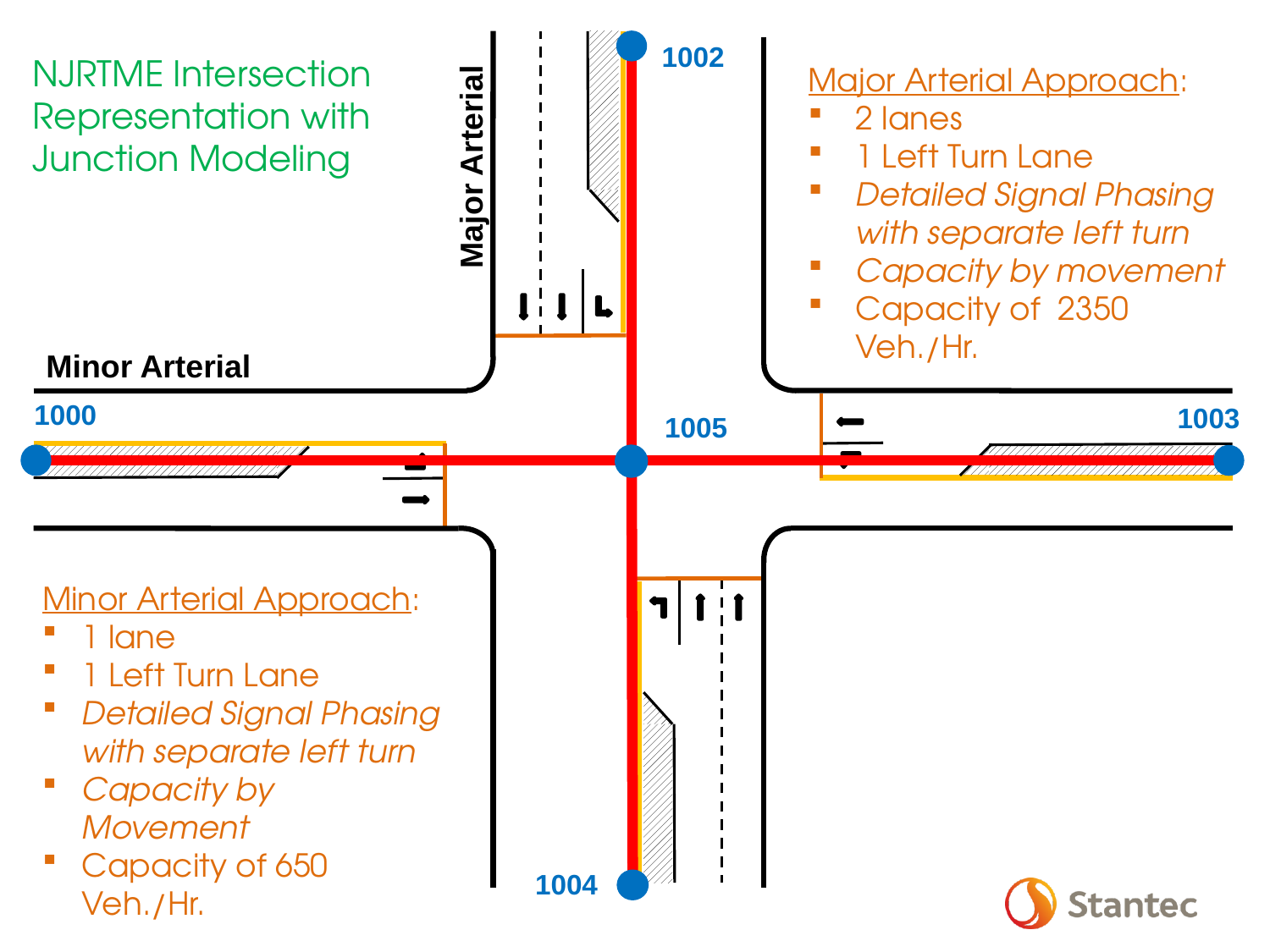

Minor Arterial
Major Arterial

1002

1000
1003
1005

1004

NJRTME Intersection Representation with Junction Modeling
Major Arterial Approach:
2 lanes
1 Left Turn Lane
Detailed Signal Phasing with separate left turn
Capacity by movement
Capacity of  2350 Veh./Hr.
Minor Arterial Approach:
1 lane
1 Left Turn Lane
Detailed Signal Phasing with separate left turn
Capacity by Movement
Capacity of 650 Veh./Hr.